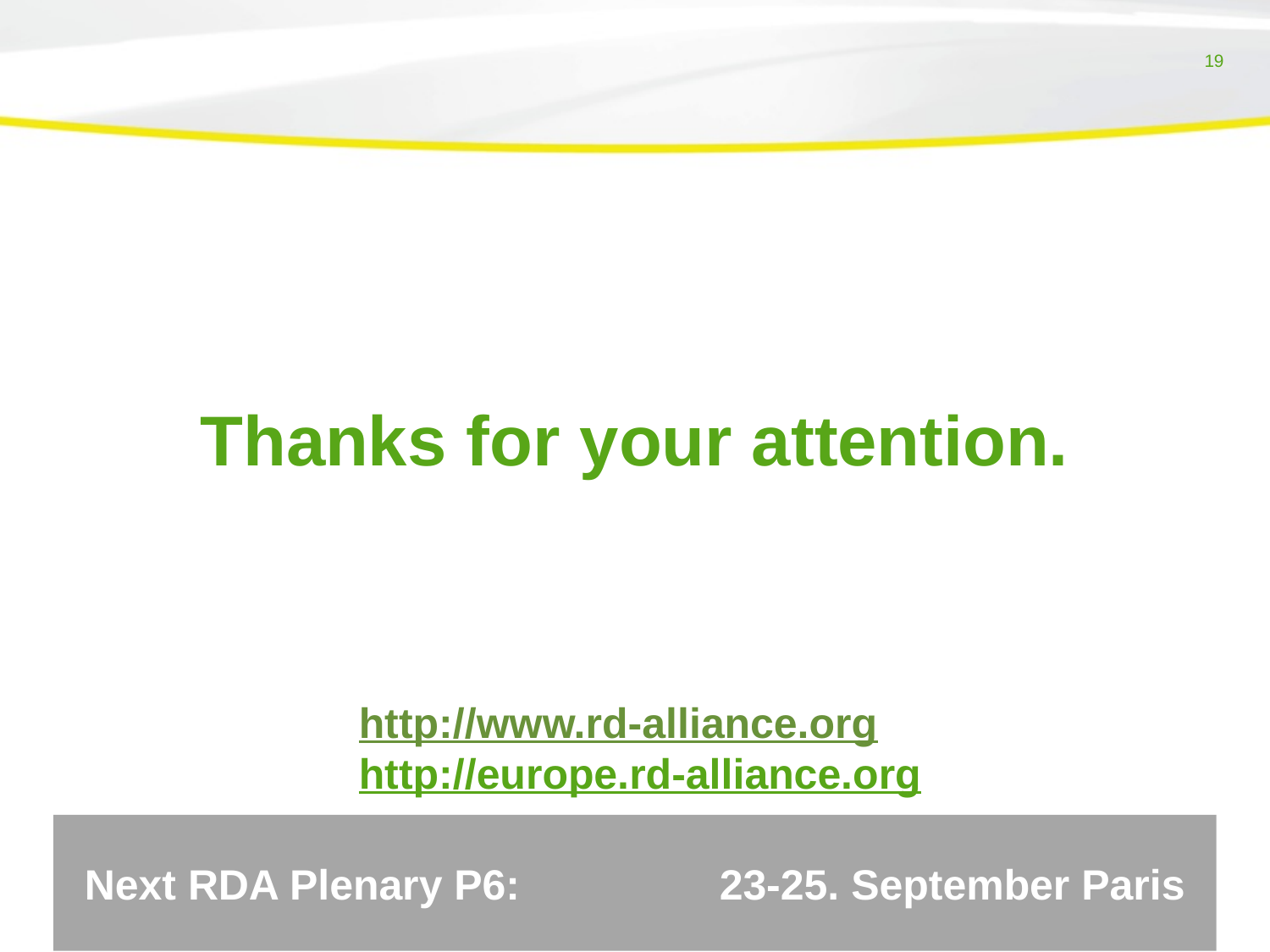

# Thanks for your attention.
http://www.rd-alliance.org
http://europe.rd-alliance.org
Next RDA Plenary P6:		23-25. September Paris